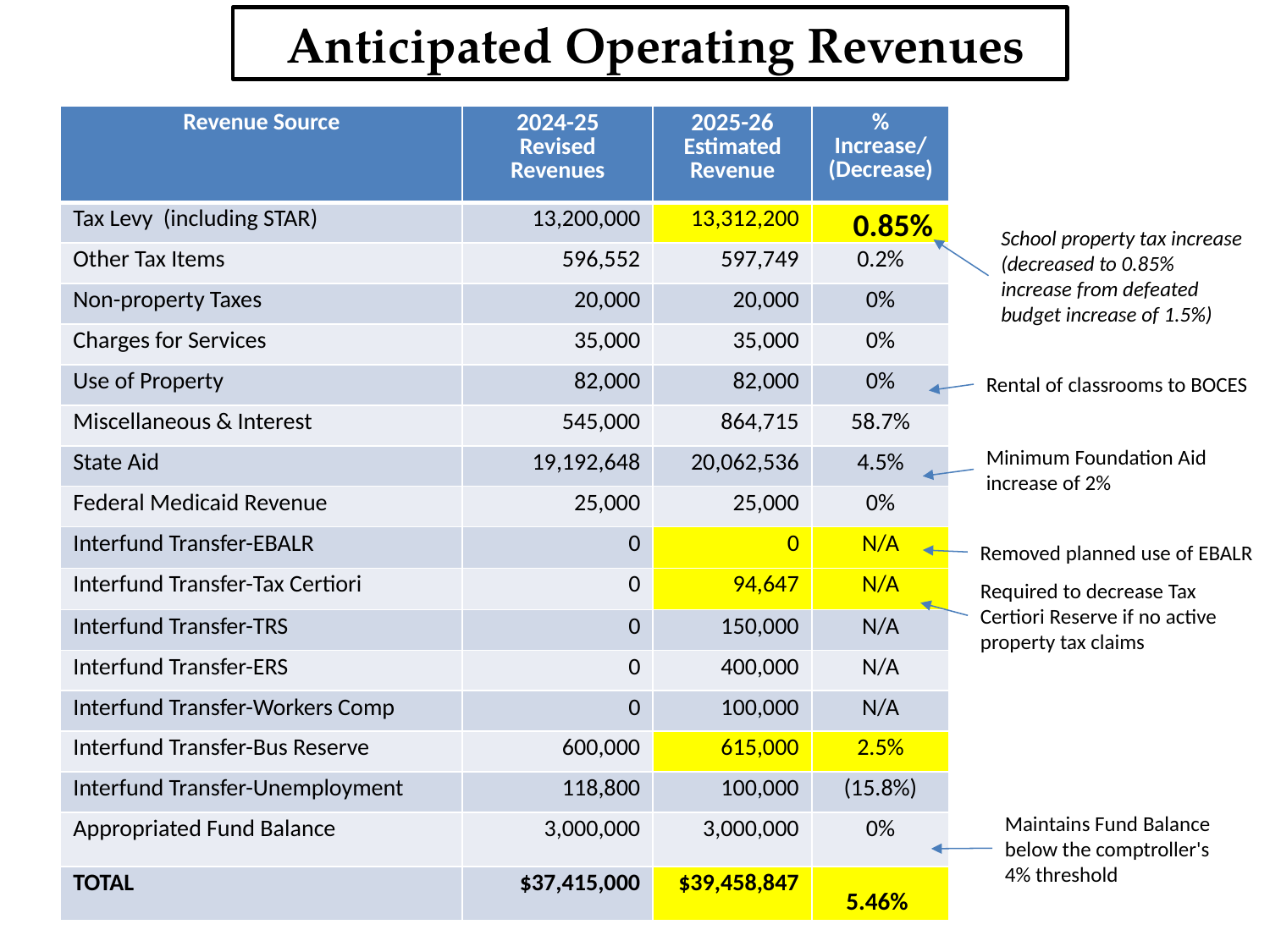

Anticipated Operating Revenues
| Revenue Source | 2024-25 Revised Revenues | 2025-26 Estimated Revenue | % Increase/ (Decrease) |
| --- | --- | --- | --- |
| Tax Levy (including STAR) | 13,200,000 | 13,312,200 |  |
| Other Tax Items | 596,552 | 597,749 | 0.2% |
| Non-property Taxes | 20,000 | 20,000 | 0% |
| Charges for Services | 35,000 | 35,000 | 0% |
| Use of Property | 82,000 | 82,000 | 0% |
| Miscellaneous & Interest | 545,000 | 864,715 | 58.7% |
| State Aid | 19,192,648 | 20,062,536 | 4.5% |
| Federal Medicaid Revenue | 25,000 | 25,000 | 0% |
| Interfund Transfer-EBALR | 0 | 0 | N/A |
| Interfund Transfer-Tax Certiori | 0 | 94,647 | N/A |
| Interfund Transfer-TRS | 0 | 150,000 | N/A |
| Interfund Transfer-ERS | 0 | 400,000 | N/A |
| Interfund Transfer-Workers Comp | 0 | 100,000 | N/A |
| Interfund Transfer-Bus Reserve | 600,000 | 615,000 | 2.5% |
| Interfund Transfer-Unemployment | 118,800 | 100,000 | (15.8%) |
| Appropriated Fund Balance | 3,000,000 | 3,000,000 | 0% |
| TOTAL | $37,415,000 | $39,458,847 |  |
        0.85%
School property tax increase (decreased to 0.85% increase from defeated budget increase of 1.5%)
Rental of classrooms to BOCES
Minimum Foundation Aid increase of 2%
Removed planned use of EBALR
Required to decrease Tax Certiori Reserve if no active property tax claims
Maintains Fund Balance below the comptroller's 4% threshold
5.46%